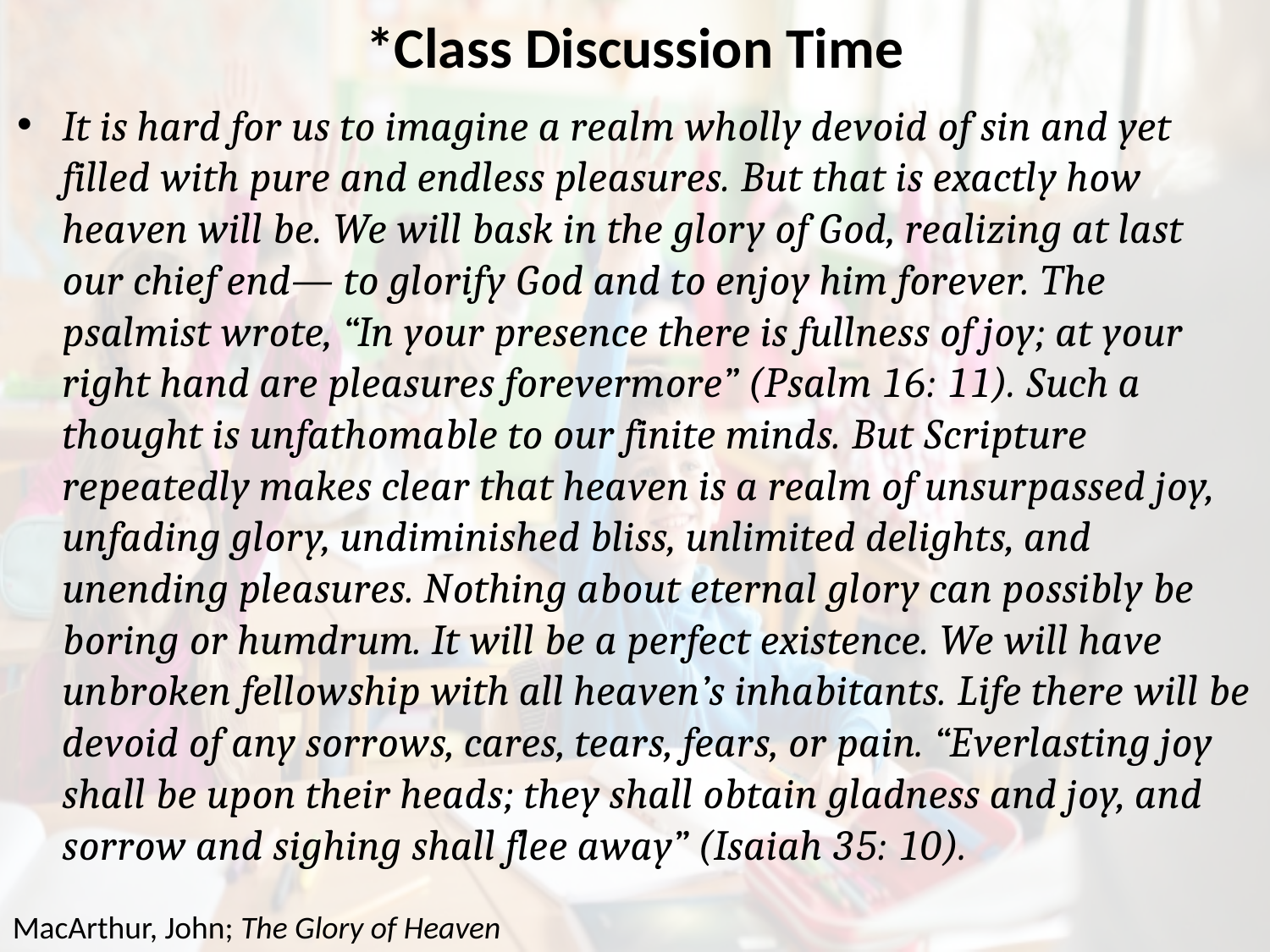

# *Class Discussion Time
It is hard for us to imagine a realm wholly devoid of sin and yet filled with pure and endless pleasures. But that is exactly how heaven will be. We will bask in the glory of God, realizing at last our chief end— to glorify God and to enjoy him forever. The psalmist wrote, “In your presence there is fullness of joy; at your right hand are pleasures forevermore” (Psalm 16: 11). Such a thought is unfathomable to our finite minds. But Scripture repeatedly makes clear that heaven is a realm of unsurpassed joy, unfading glory, undiminished bliss, unlimited delights, and unending pleasures. Nothing about eternal glory can possibly be boring or humdrum. It will be a perfect existence. We will have unbroken fellowship with all heaven’s inhabitants. Life there will be devoid of any sorrows, cares, tears, fears, or pain. “Everlasting joy shall be upon their heads; they shall obtain gladness and joy, and sorrow and sighing shall flee away” (Isaiah 35: 10).

MacArthur, John; The Glory of Heaven